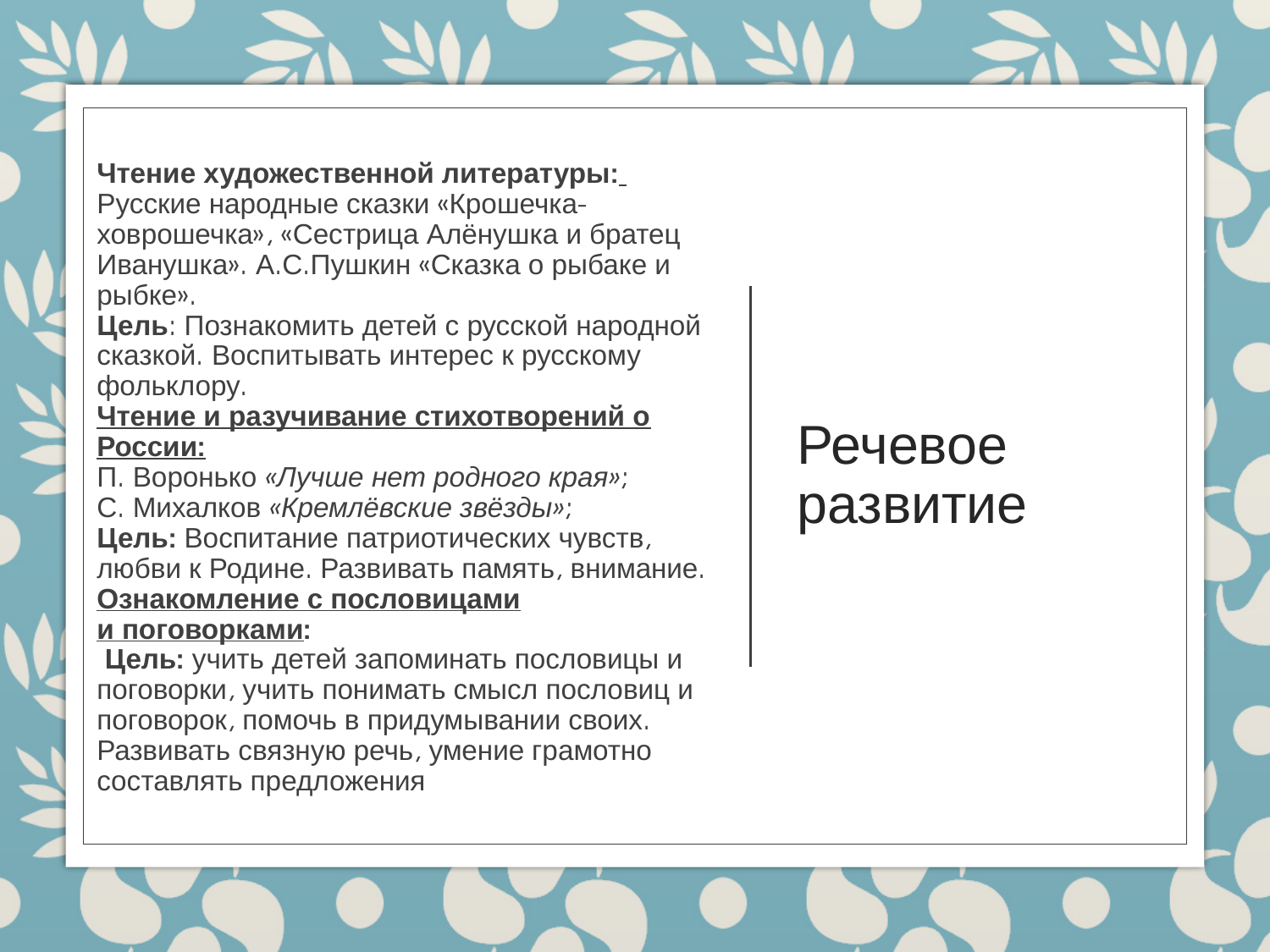

Чтение художественной литературы:
Русские народные сказки «Крошечка-ховрошечка», «Сестрица Алёнушка и братец Иванушка». А.С.Пушкин «Сказка о рыбаке и рыбке».
Цель: Познакомить детей с русской народной сказкой. Воспитывать интерес к русскому фольклору.
Чтение и разучивание стихотворений о России:
П. Воронько «Лучше нет родного края»;
С. Михалков «Кремлёвские звёзды»;
Цель: Воспитание патриотических чувств, любви к Родине. Развивать память, внимание.
Ознакомление с пословицами и поговорками:
 Цель: учить детей запоминать пословицы и поговорки, учить понимать смысл пословиц и поговорок, помочь в придумывании своих. Развивать связную речь, умение грамотно составлять предложения

# Речевое развитие